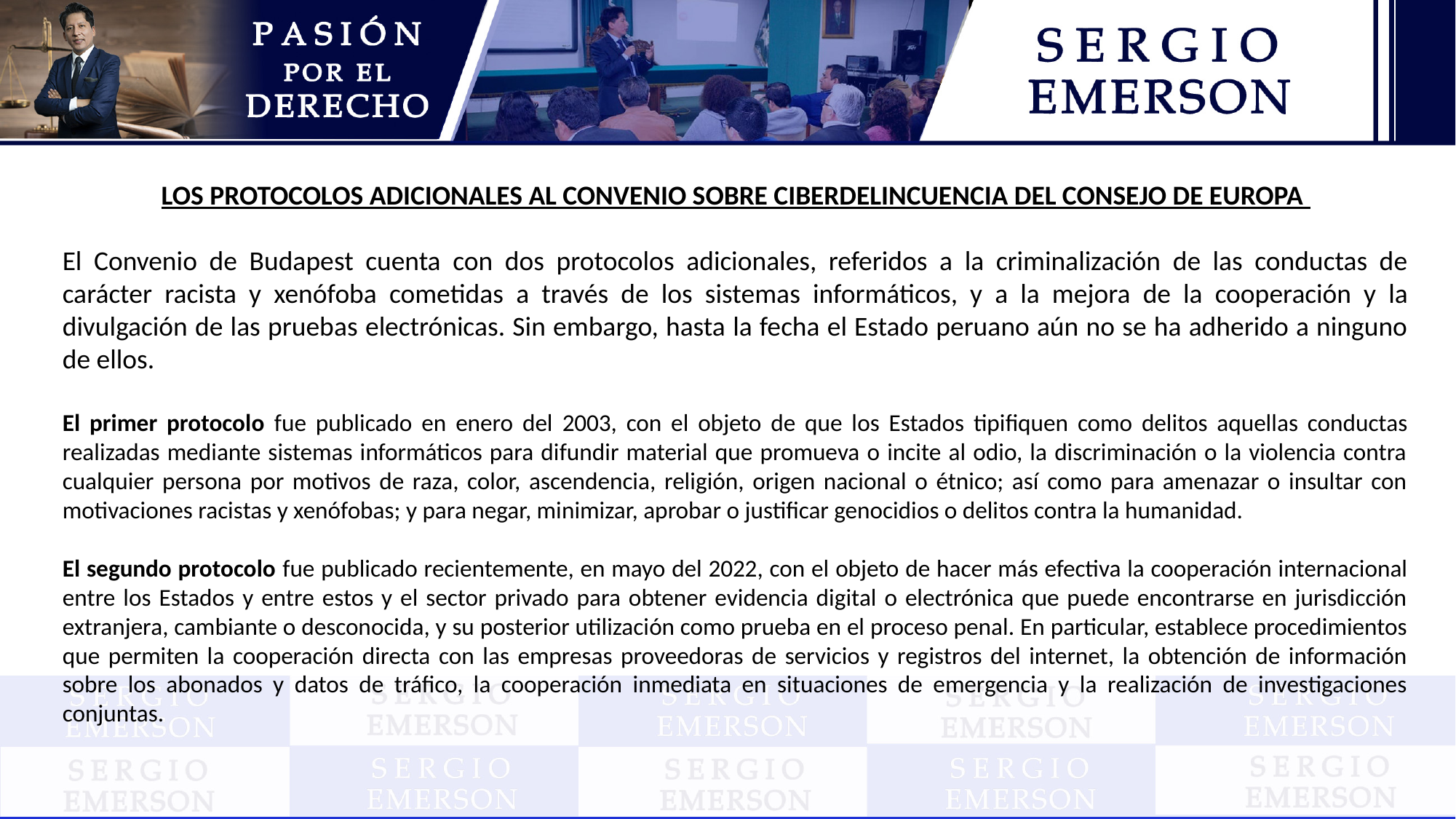

LOS PROTOCOLOS ADICIONALES AL CONVENIO SOBRE CIBERDELINCUENCIA DEL CONSEJO DE EUROPA

El Convenio de Budapest cuenta con dos protocolos adicionales, referidos a la criminalización de las conductas de carácter racista y xenófoba cometidas a través de los sistemas informáticos, y a la mejora de la cooperación y la divulgación de las pruebas electrónicas. Sin embargo, hasta la fecha el Estado peruano aún no se ha adherido a ninguno de ellos.

El primer protocolo fue publicado en enero del 2003, con el objeto de que los Estados tipifiquen como delitos aquellas conductas realizadas mediante sistemas informáticos para difundir material que promueva o incite al odio, la discriminación o la violencia contra cualquier persona por motivos de raza, color, ascendencia, religión, origen nacional o étnico; así como para amenazar o insultar con motivaciones racistas y xenófobas; y para negar, minimizar, aprobar o justificar genocidios o delitos contra la humanidad.

El segundo protocolo fue publicado recientemente, en mayo del 2022, con el objeto de hacer más efectiva la cooperación internacional entre los Estados y entre estos y el sector privado para obtener evidencia digital o electrónica que puede encontrarse en jurisdicción extranjera, cambiante o desconocida, y su posterior utilización como prueba en el proceso penal. En particular, establece procedimientos que permiten la cooperación directa con las empresas proveedoras de servicios y registros del internet, la obtención de información sobre los abonados y datos de tráfico, la cooperación inmediata en situaciones de emergencia y la realización de investigaciones conjuntas.